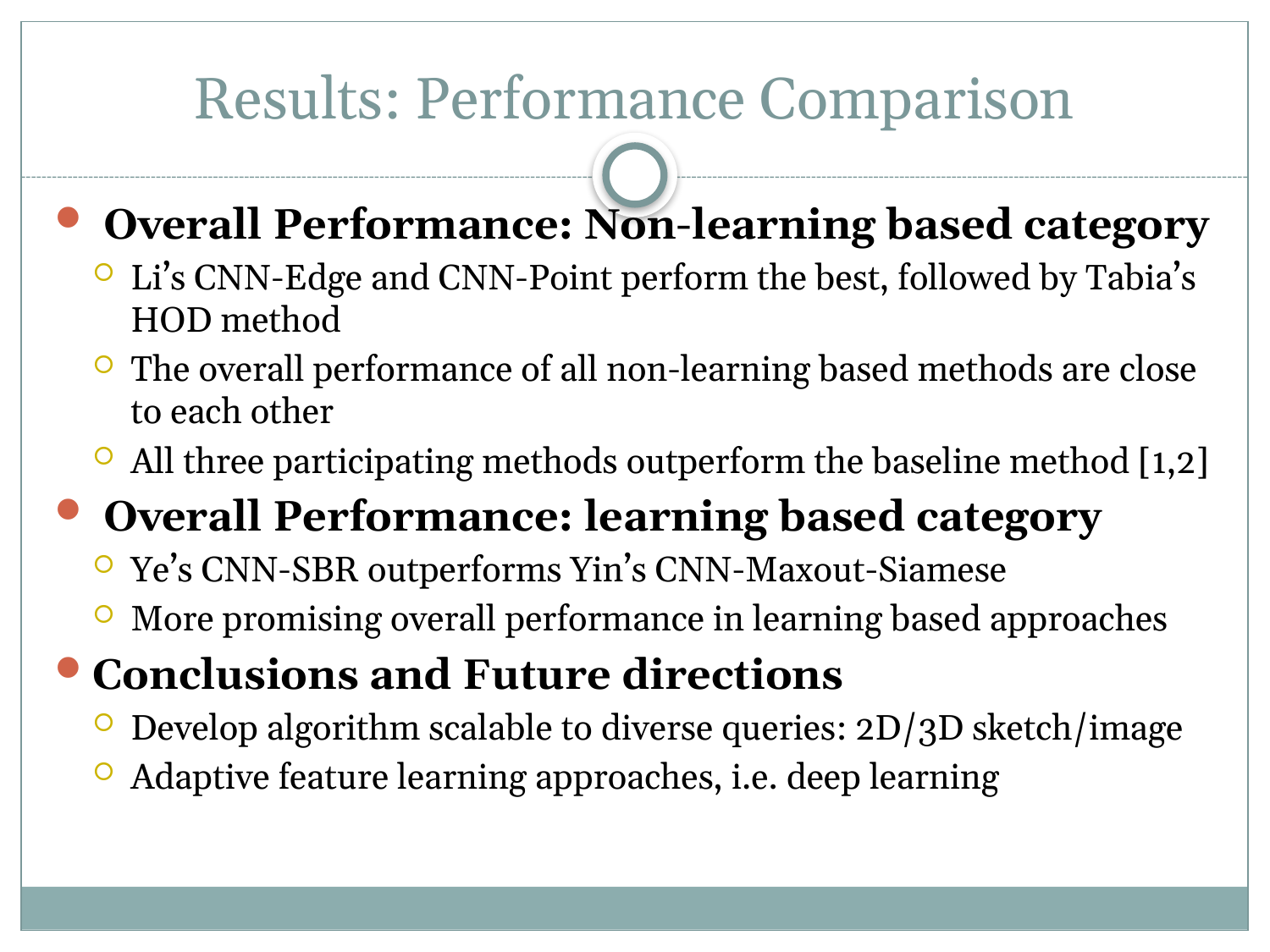

# Results: Performance Comparison
 Overall Performance: Non-learning based category
Li’s CNN-Edge and CNN-Point perform the best, followed by Tabia’s HOD method
The overall performance of all non-learning based methods are close to each other
All three participating methods outperform the baseline method [1,2]
 Overall Performance: learning based category
Ye’s CNN-SBR outperforms Yin’s CNN-Maxout-Siamese
More promising overall performance in learning based approaches
Conclusions and Future directions
Develop algorithm scalable to diverse queries: 2D/3D sketch/image
Adaptive feature learning approaches, i.e. deep learning